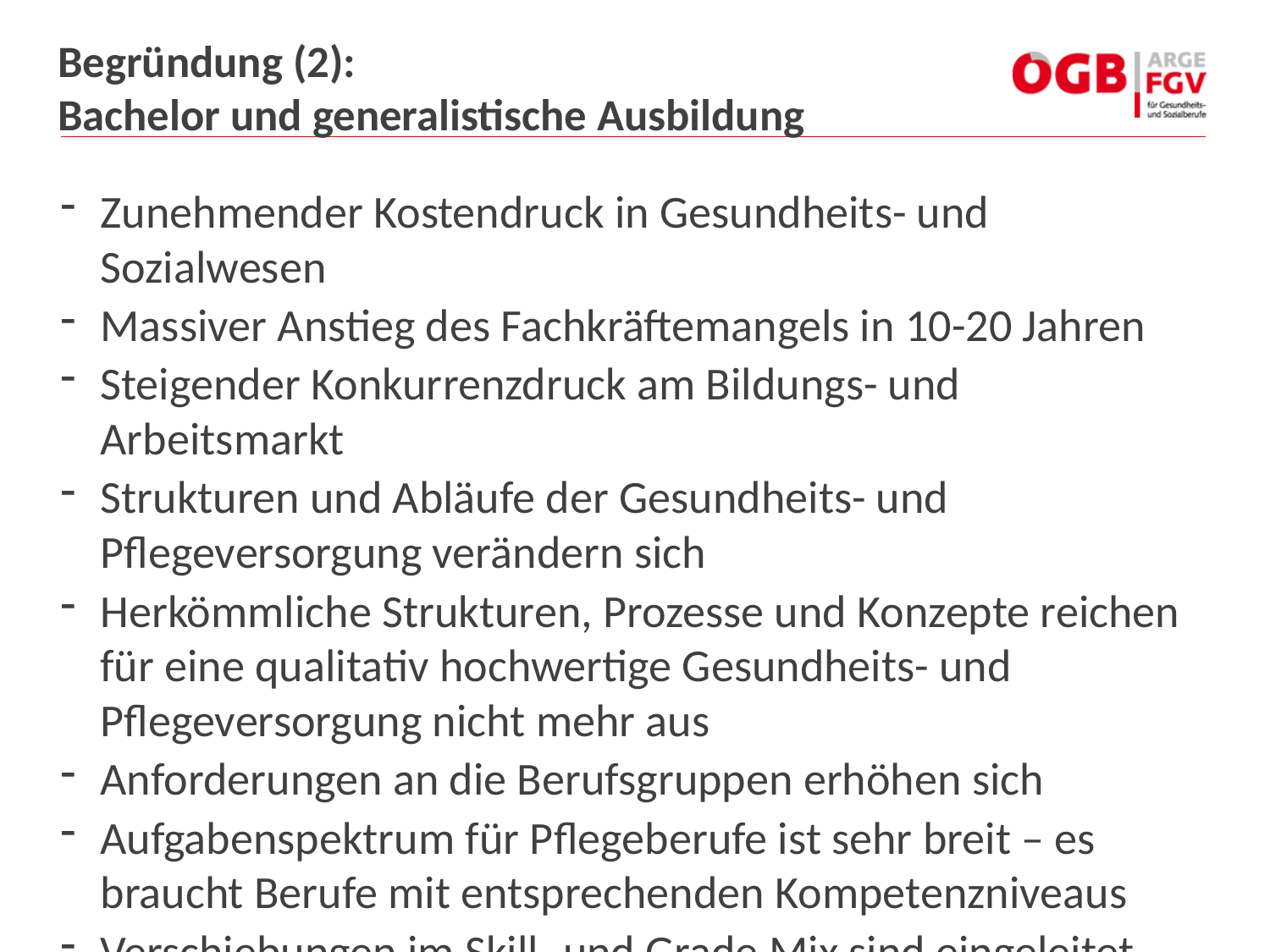

Begründung (2):
Bachelor und generalistische Ausbildung
Zunehmender Kostendruck in Gesundheits- und Sozialwesen
Massiver Anstieg des Fachkräftemangels in 10-20 Jahren
Steigender Konkurrenzdruck am Bildungs- und Arbeitsmarkt
Strukturen und Abläufe der Gesundheits- und Pflegeversorgung verändern sich
Herkömmliche Strukturen, Prozesse und Konzepte reichen für eine qualitativ hochwertige Gesundheits- und Pflegeversorgung nicht mehr aus
Anforderungen an die Berufsgruppen erhöhen sich
Aufgabenspektrum für Pflegeberufe ist sehr breit – es braucht Berufe mit entsprechenden Kompetenzniveaus
Verschiebungen im Skill- und Grade Mix sind eingeleitet